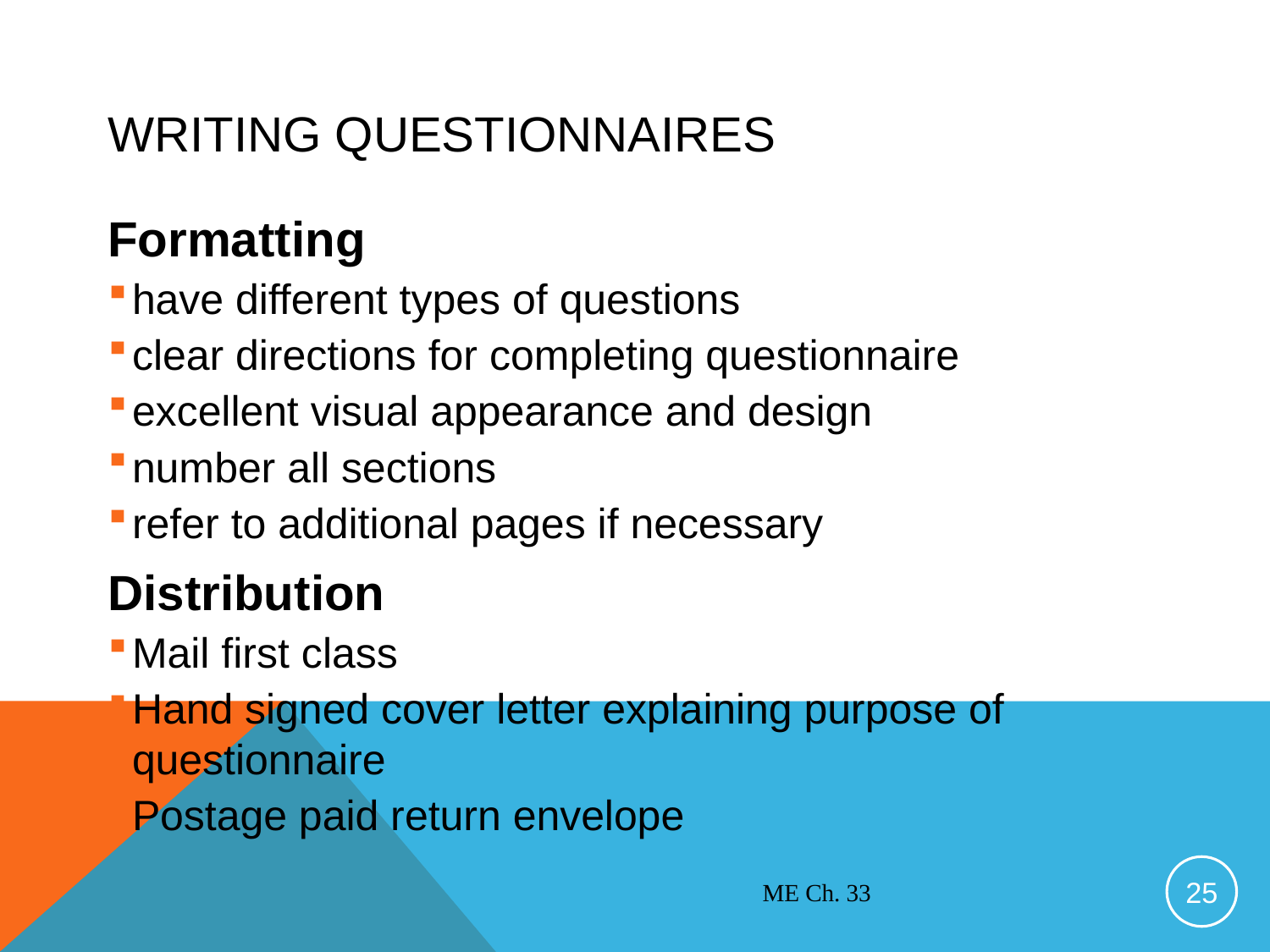

# Writing Questionnaires
Formatting
have different types of questions
clear directions for completing questionnaire
excellent visual appearance and design
number all sections
refer to additional pages if necessary
Distribution
Mail first class
Hand signed cover letter explaining purpose of questionnaire
Postage paid return envelope

25
ME Ch. 33